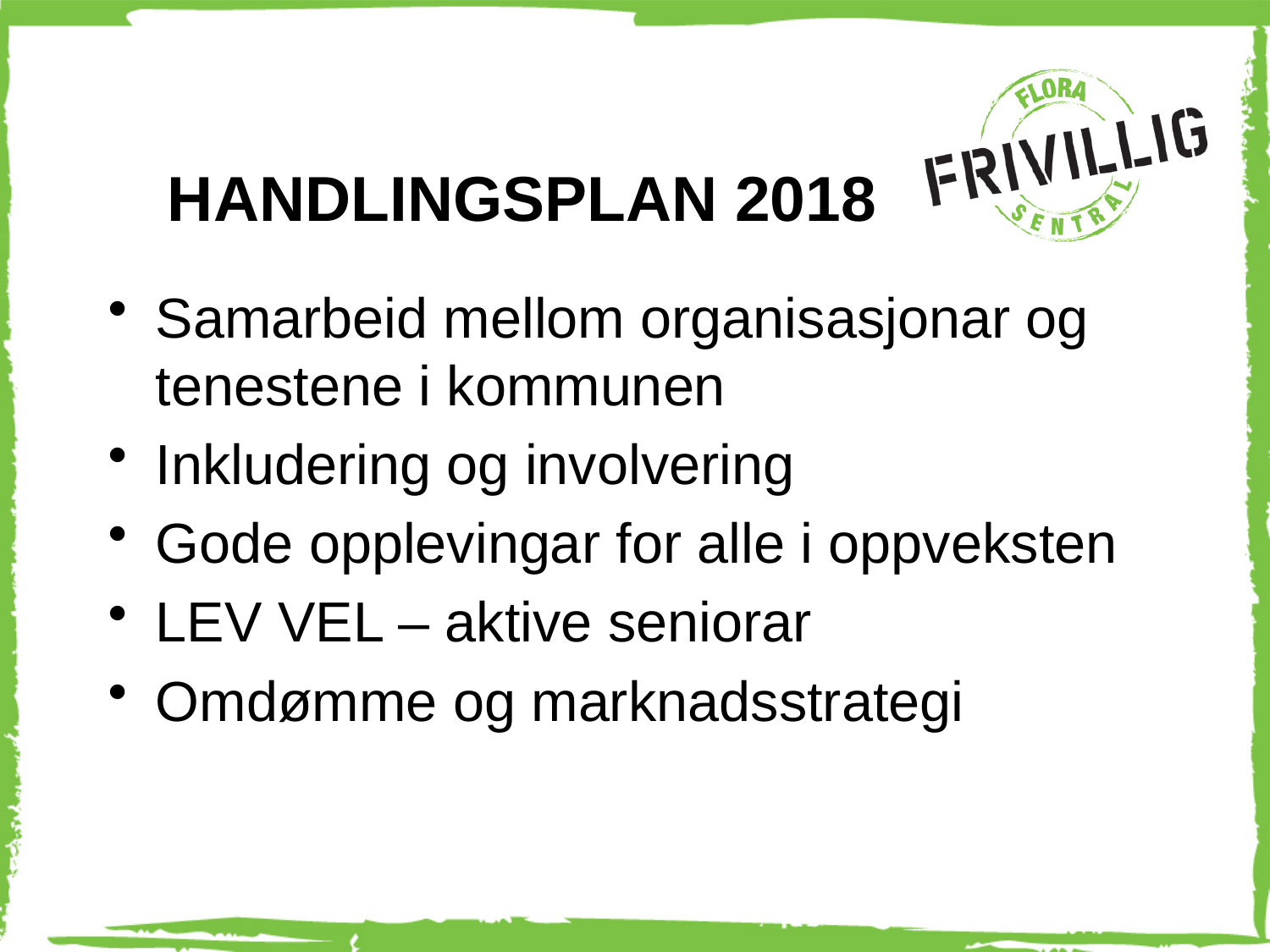

# HANDLINGSPLAN 2018
Samarbeid mellom organisasjonar og tenestene i kommunen
Inkludering og involvering
Gode opplevingar for alle i oppveksten
LEV VEL – aktive seniorar
Omdømme og marknadsstrategi